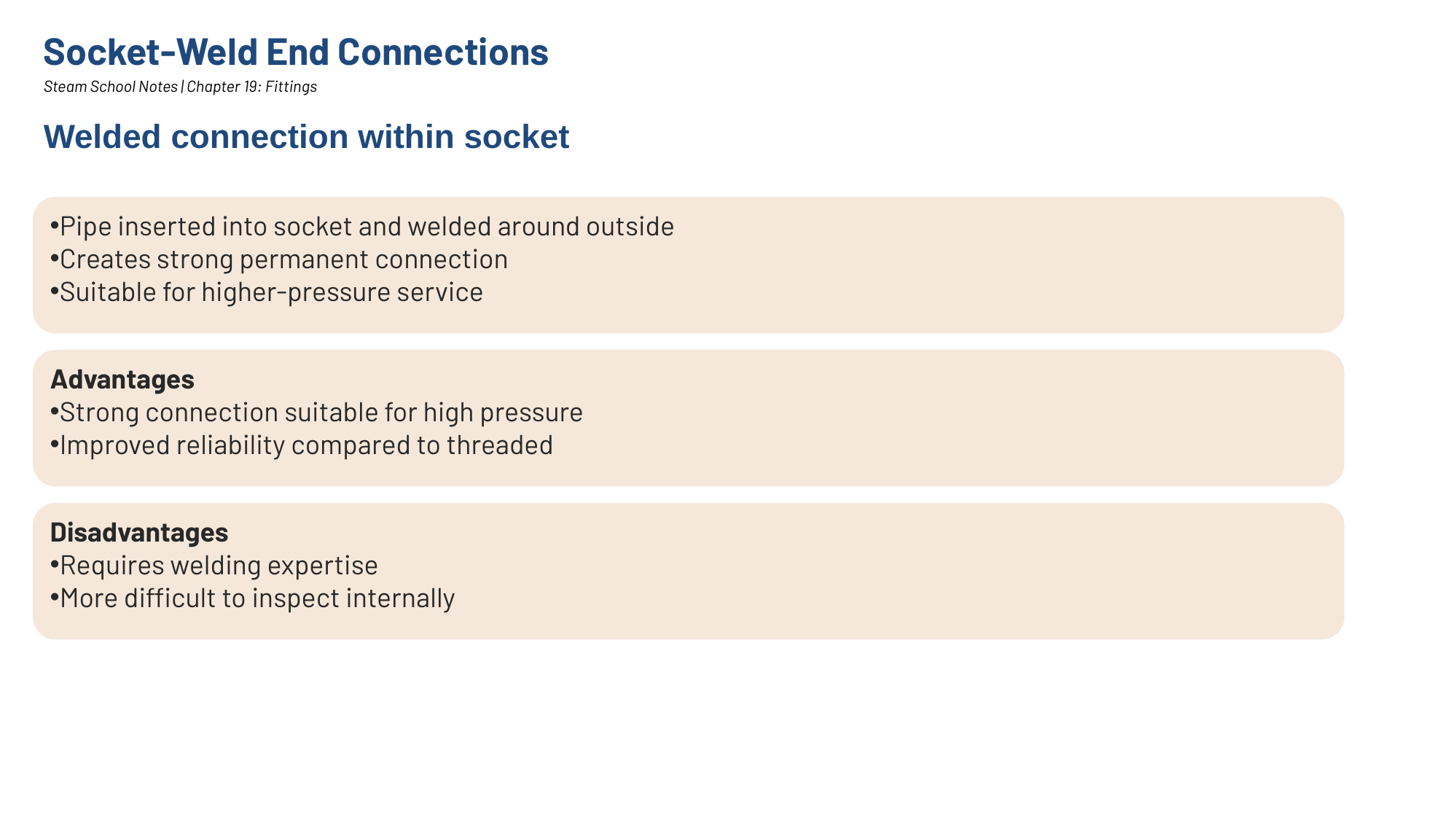

Socket-Weld End Connections
Steam School Notes | Chapter 19: Fittings
Welded connection within socket
Pipe inserted into socket and welded around outside
Creates strong permanent connection
Suitable for higher-pressure service
Advantages
Strong connection suitable for high pressure
Improved reliability compared to threaded
Disadvantages
Requires welding expertise
More difficult to inspect internally